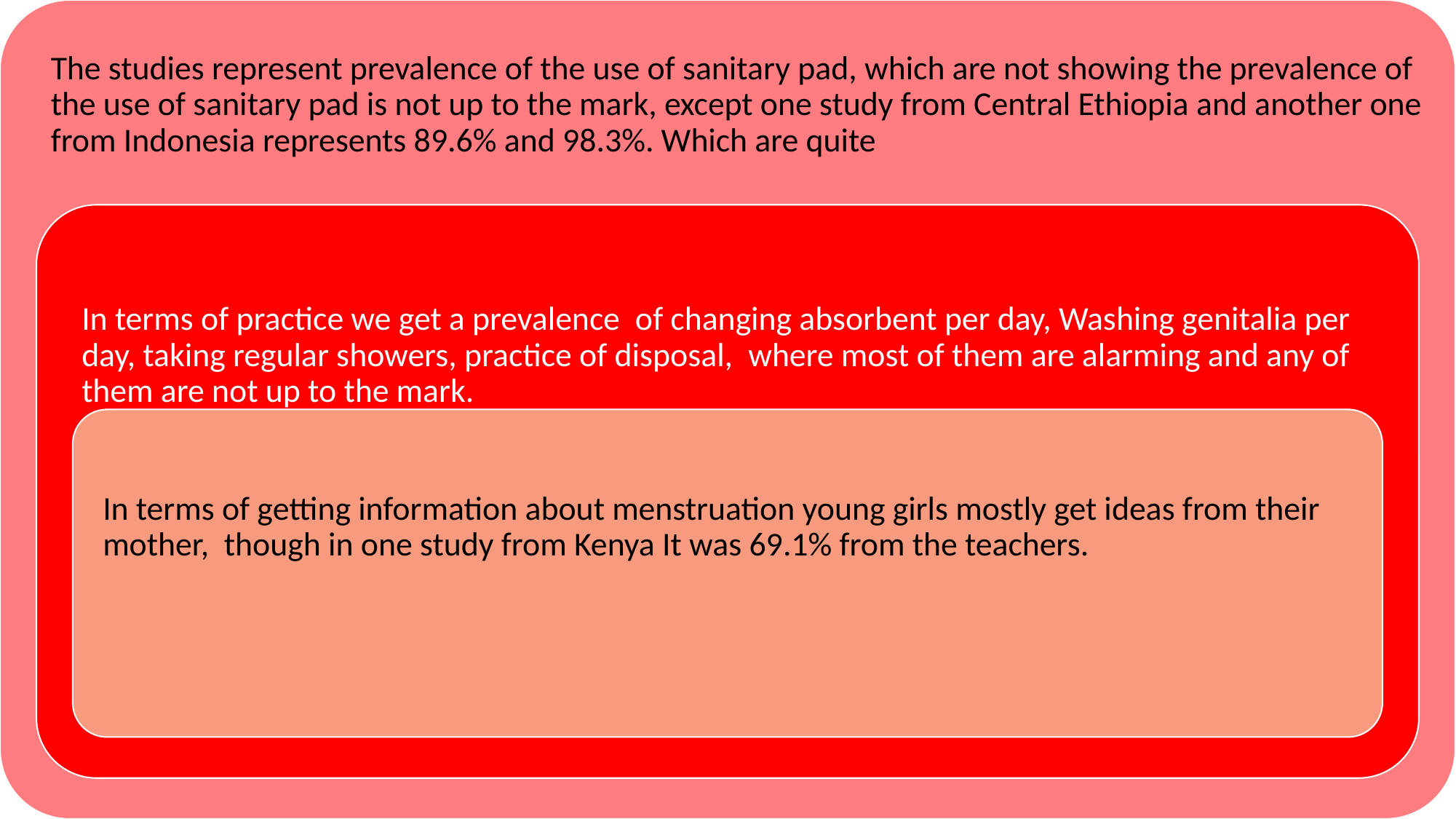

The studies represent prevalence of the use of sanitary pad, which are not showing the prevalence of the use of sanitary pad is not up to the mark, except one study from Central Ethiopia and another one from Indonesia represents 89.6% and 98.3%. Which are quite

In terms of practice we get a prevalence  of changing absorbent per day, Washing genitalia per day, taking regular showers, practice of disposal,  where most of them are alarming and any of them are not up to the mark.

In terms of getting information about menstruation young girls mostly get ideas from their mother,  though in one study from Kenya It was 69.1% from the teachers.